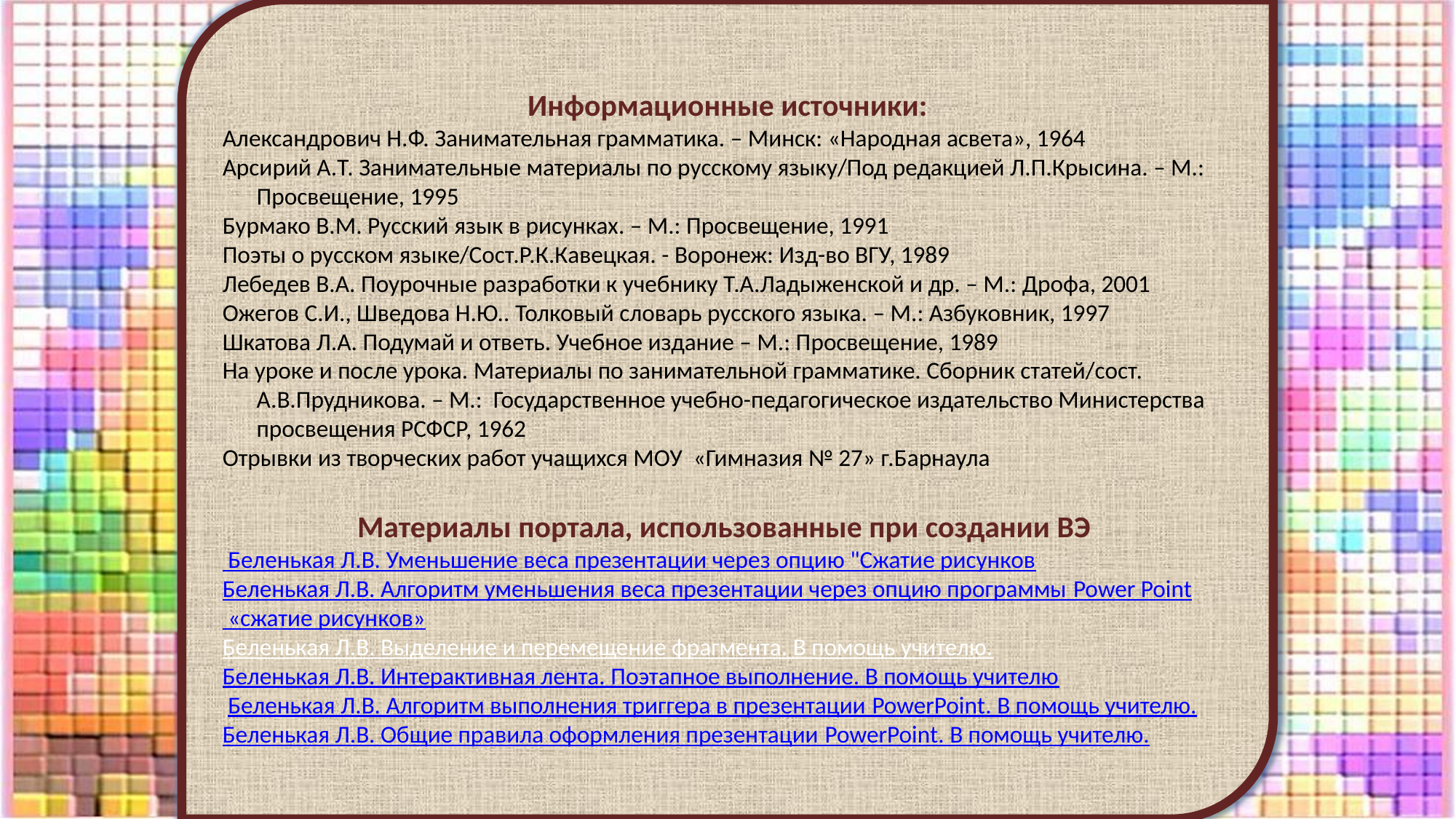

Информационные источники:
Александрович Н.Ф. Занимательная грамматика. – Минск: «Народная асвета», 1964
Арсирий А.Т. Занимательные материалы по русскому языку/Под редакцией Л.П.Крысина. – М.: Просвещение, 1995
Бурмако В.М. Русский язык в рисунках. – М.: Просвещение, 1991
Поэты о русском языке/Сост.Р.К.Кавецкая. - Воронеж: Изд-во ВГУ, 1989
Лебедев В.А. Поурочные разработки к учебнику Т.А.Ладыженской и др. – М.: Дрофа, 2001
Ожегов С.И., Шведова Н.Ю.. Толковый словарь русского языка. – М.: Азбуковник, 1997
Шкатова Л.А. Подумай и ответь. Учебное издание – М.: Просвещение, 1989
На уроке и после урока. Материалы по занимательной грамматике. Сборник статей/сост. А.В.Прудникова. – М.:  Государственное учебно-педагогическое издательство Министерства просвещения РСФСР, 1962
Отрывки из творческих работ учащихся МОУ  «Гимназия № 27» г.Барнаула

Материалы портала, использованные при создании ВЭ
 Беленькая Л.В. Уменьшение веса презентации через опцию "Сжатие рисунков
Беленькая Л.В. Алгоритм уменьшения веса презентации через опцию программы Power Point «сжатие рисунков»
Беленькая Л.В. Выделение и перемещение фрагмента. В помощь учителю.
Беленькая Л.В. Интерактивная лента. Поэтапное выполнение. В помощь учителю
 Беленькая Л.В. Алгоритм выполнения триггера в презентации PowerPoint. В помощь учителю.
Беленькая Л.В. Общие правила оформления презентации PowerPoint. В помощь учителю.